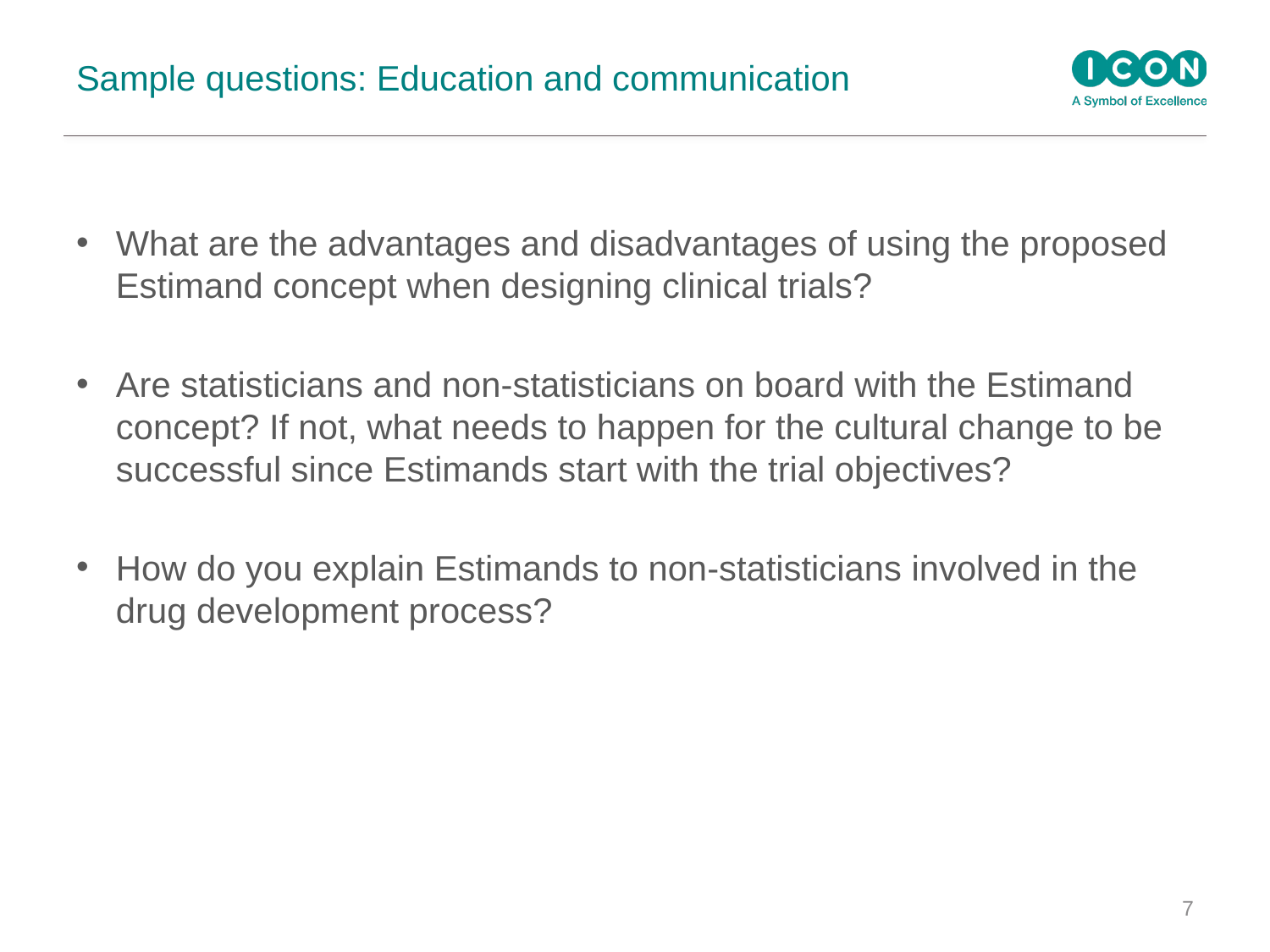

# Sample questions: Education and communication

What are the advantages and disadvantages of using the proposed Estimand concept when designing clinical trials?

Are statisticians and non-statisticians on board with the Estimand concept? If not, what needs to happen for the cultural change to be successful since Estimands start with the trial objectives?

How do you explain Estimands to non-statisticians involved in the drug development process?

7